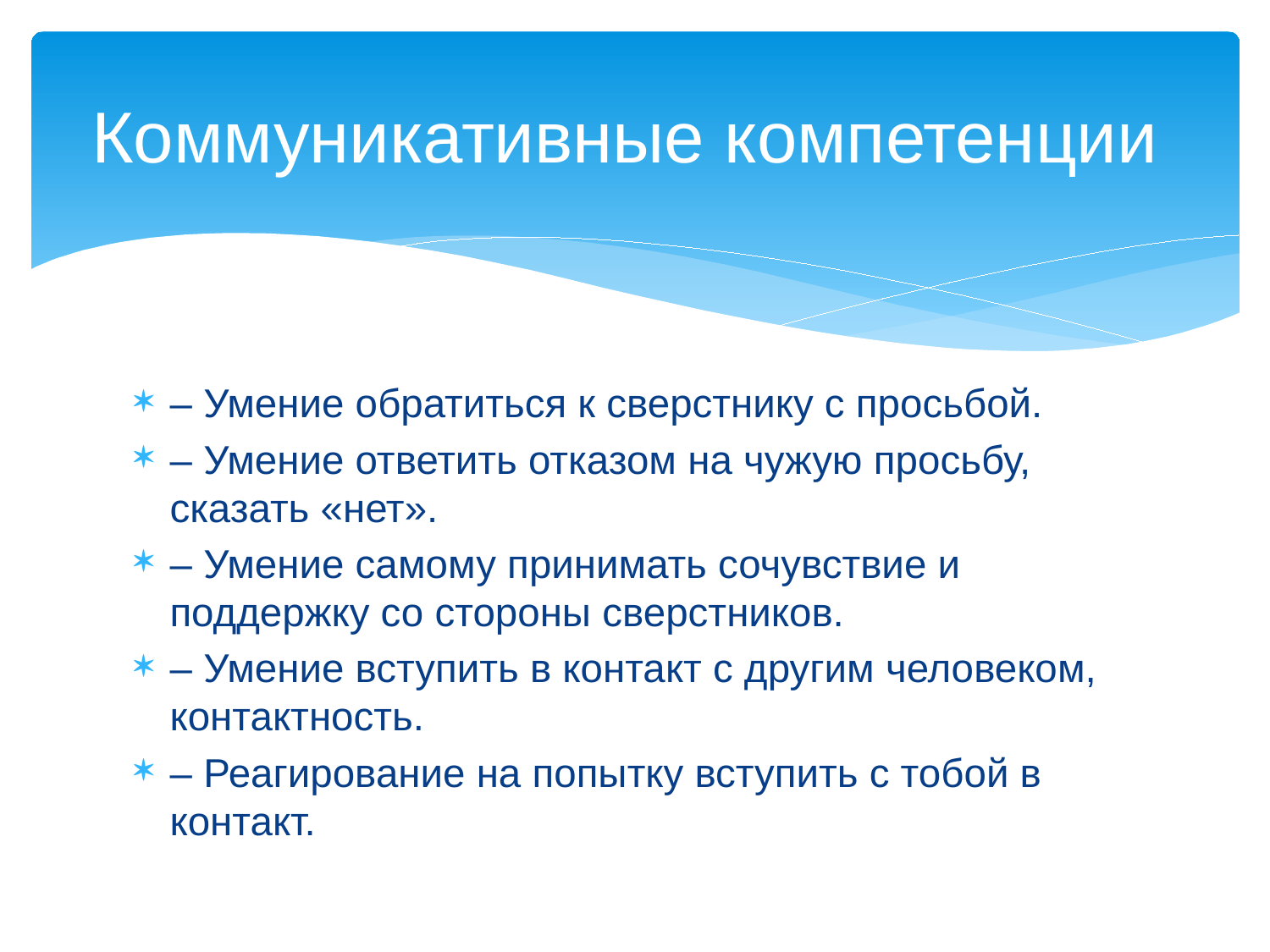

# Коммуникативные компетенции
– Умение обратиться к сверстнику с просьбой.
– Умение ответить отказом на чужую просьбу, сказать «нет».
– Умение самому принимать сочувствие и поддержку со стороны сверстников.
– Умение вступить в контакт с другим человеком, контактность.
– Реагирование на попытку вступить с тобой в контакт.